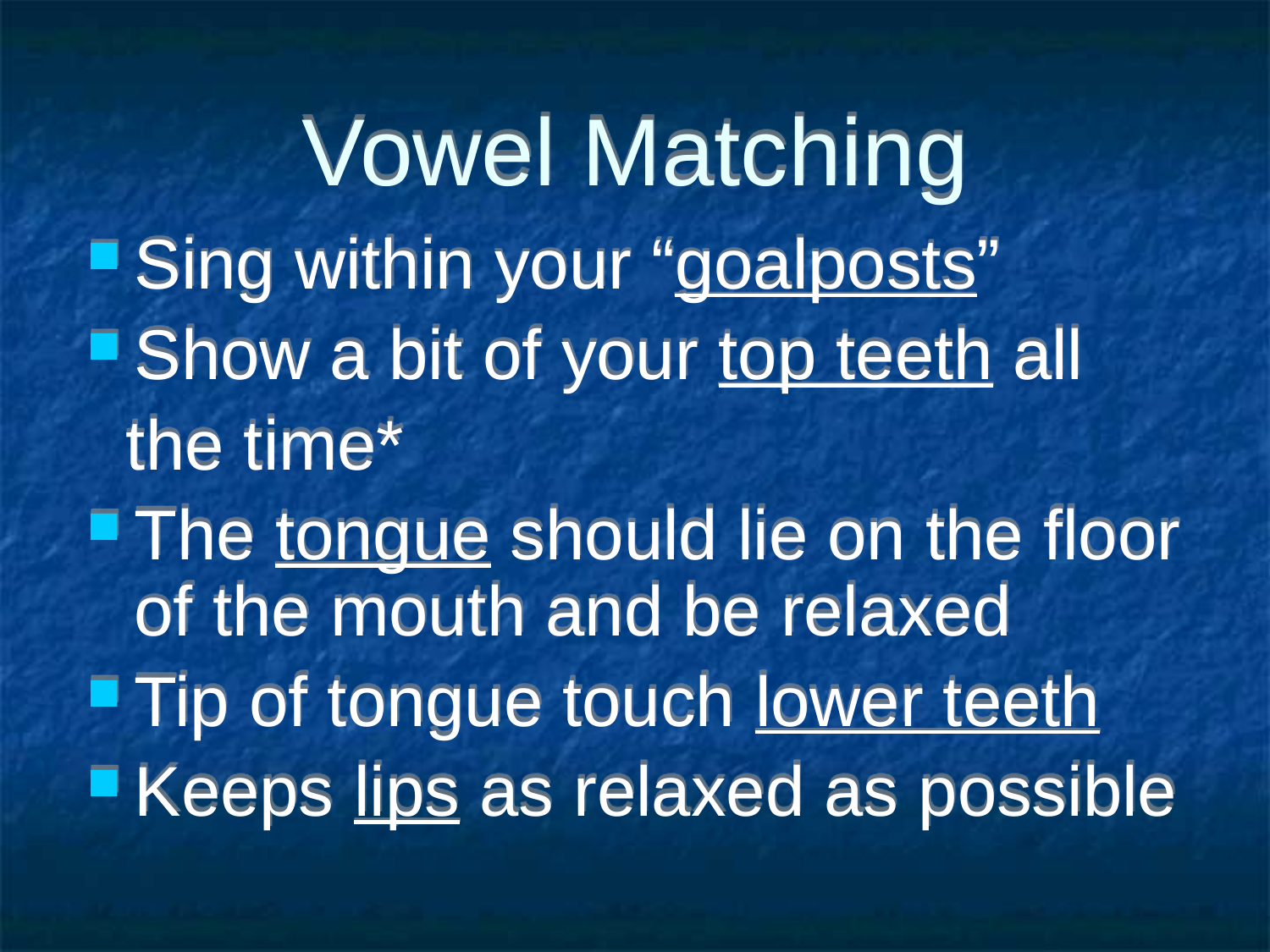

# Vowel Matching
Sing within your “goalposts”
Show a bit of your top teeth all
  the time*
The tongue should lie on the floor of the mouth and be relaxed
Tip of tongue touch lower teeth
Keeps lips as relaxed as possible